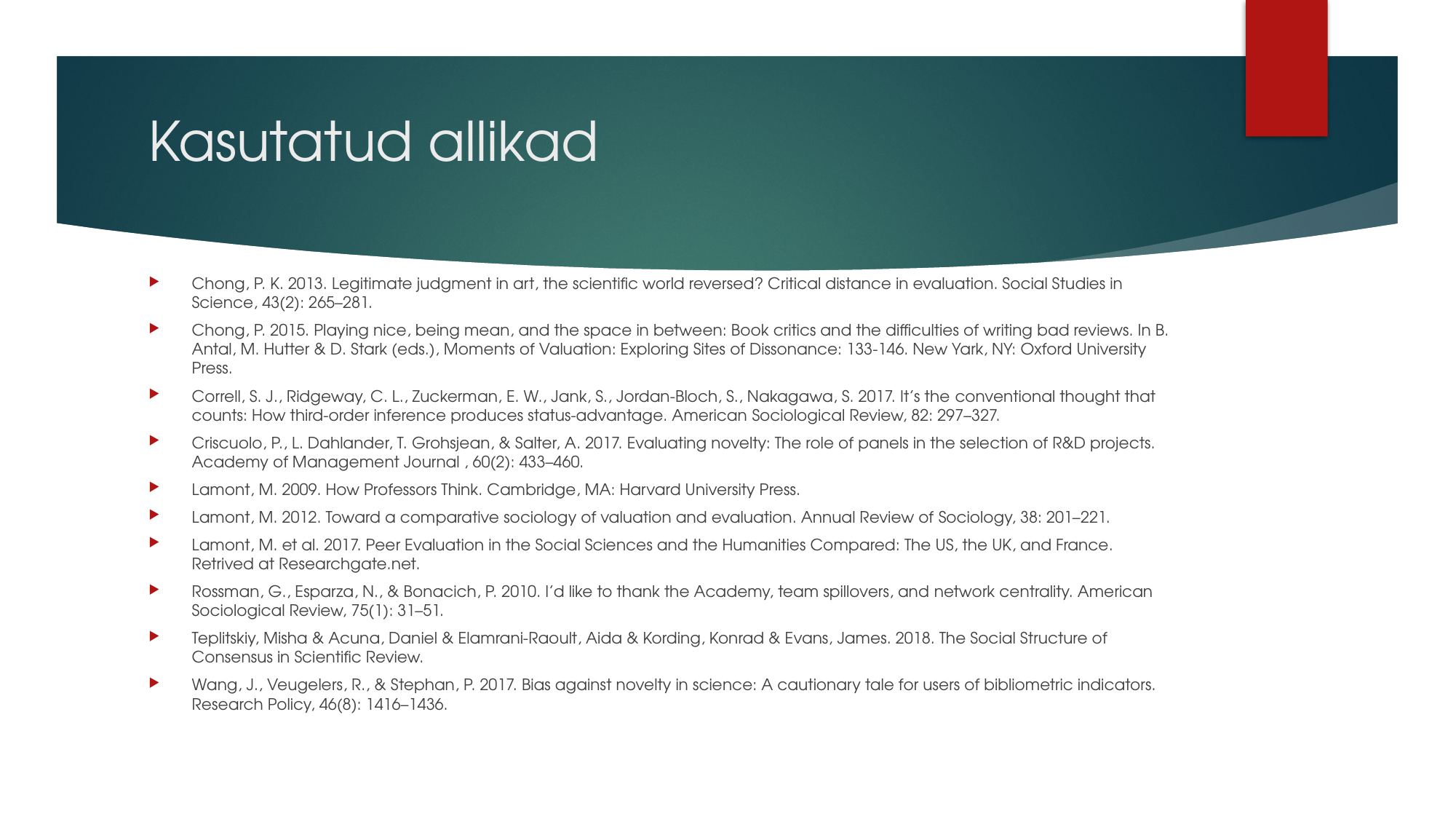

# Kasutatud allikad
Chong, P. K. 2013. Legitimate judgment in art, the scientific world reversed? Critical distance in evaluation. Social Studies in Science, 43(2): 265–281.
Chong, P. 2015. Playing nice, being mean, and the space in between: Book critics and the difficulties of writing bad reviews. In B. Antal, M. Hutter & D. Stark (eds.), Moments of Valuation: Exploring Sites of Dissonance: 133-146. New Yark, NY: Oxford University Press.
Correll, S. J., Ridgeway, C. L., Zuckerman, E. W., Jank, S., Jordan-Bloch, S., Nakagawa, S. 2017. It’s the conventional thought that counts: How third-order inference produces status-advantage. American Sociological Review, 82: 297–327.
Criscuolo, P., L. Dahlander, T. Grohsjean, & Salter, A. 2017. Evaluating novelty: The role of panels in the selection of R&D projects. Academy of Management Journal , 60(2): 433–460.
Lamont, M. 2009. How Professors Think. Cambridge, MA: Harvard University Press.
Lamont, M. 2012. Toward a comparative sociology of valuation and evaluation. Annual Review of Sociology, 38: 201–221.
Lamont, M. et al. 2017. Peer Evaluation in the Social Sciences and the Humanities Compared: The US, the UK, and France. Retrived at Researchgate.net.
Rossman, G., Esparza, N., & Bonacich, P. 2010. I’d like to thank the Academy, team spillovers, and network centrality. American Sociological Review, 75(1): 31–51.
Teplitskiy, Misha & Acuna, Daniel & Elamrani-Raoult, Aida & Kording, Konrad & Evans, James. 2018. The Social Structure of Consensus in Scientific Review.
Wang, J., Veugelers, R., & Stephan, P. 2017. Bias against novelty in science: A cautionary tale for users of bibliometric indicators. Research Policy, 46(8): 1416–1436.